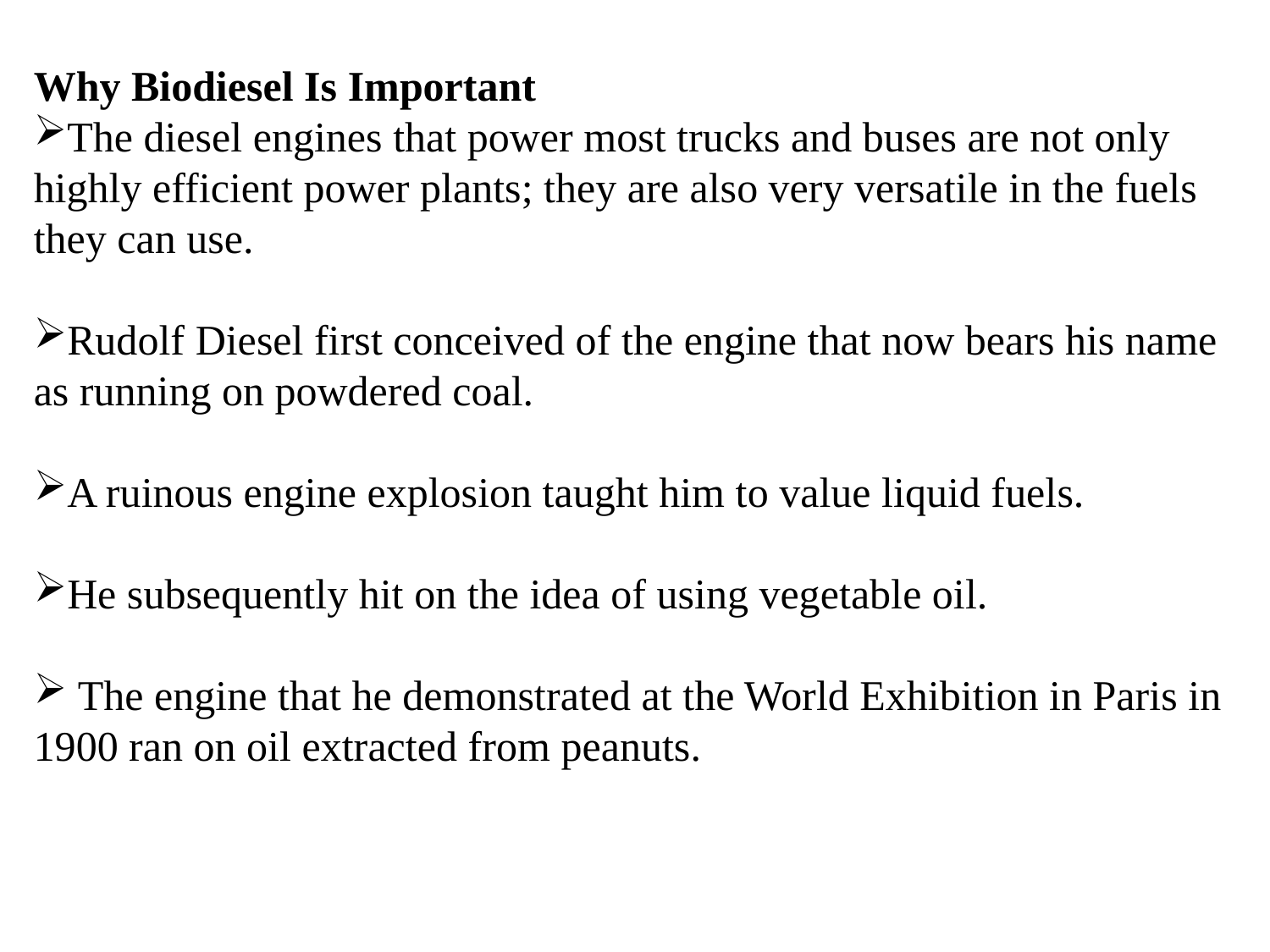

Why Biodiesel Is Important
The diesel engines that power most trucks and buses are not only highly efficient power plants; they are also very versatile in the fuels they can use.

Rudolf Diesel first conceived of the engine that now bears his name as running on powdered coal.

A ruinous engine explosion taught him to value liquid fuels.

He subsequently hit on the idea of using vegetable oil.

 The engine that he demonstrated at the World Exhibition in Paris in 1900 ran on oil extracted from peanuts.